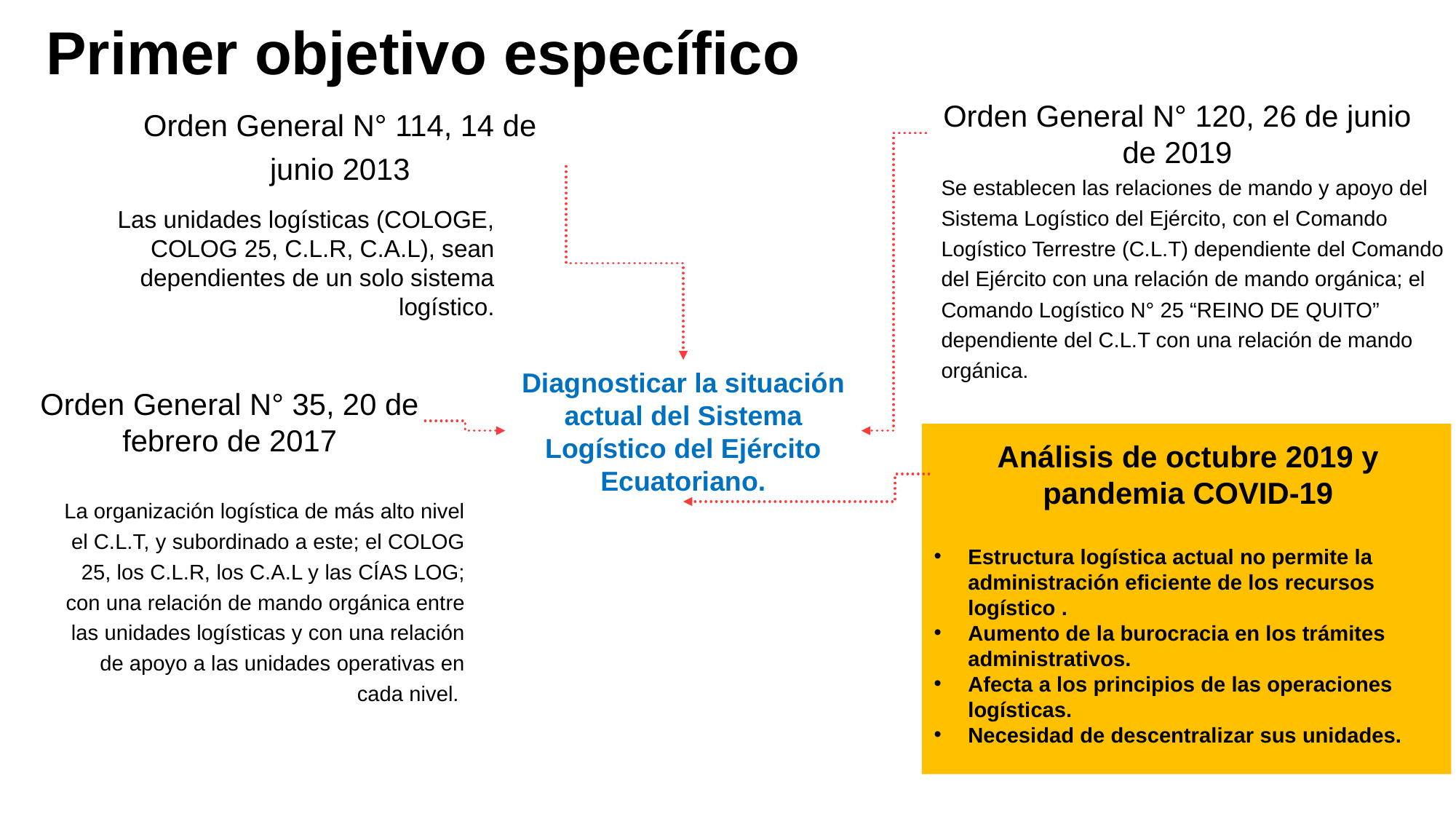

Primer objetivo específico
Orden General N° 120, 26 de junio de 2019
Se establecen las relaciones de mando y apoyo del Sistema Logístico del Ejército, con el Comando Logístico Terrestre (C.L.T) dependiente del Comando del Ejército con una relación de mando orgánica; el Comando Logístico N° 25 “REINO DE QUITO” dependiente del C.L.T con una relación de mando orgánica.
Orden General N° 114, 14 de junio 2013
Las unidades logísticas (COLOGE, COLOG 25, C.L.R, C.A.L), sean dependientes de un solo sistema logístico.
Diagnosticar la situación actual del Sistema Logístico del Ejército Ecuatoriano.
Orden General N° 35, 20 de febrero de 2017
La organización logística de más alto nivel el C.L.T, y subordinado a este; el COLOG 25, los C.L.R, los C.A.L y las CÍAS LOG; con una relación de mando orgánica entre las unidades logísticas y con una relación de apoyo a las unidades operativas en cada nivel.

Análisis de octubre 2019 y pandemia COVID-19
Estructura logística actual no permite la administración eficiente de los recursos logístico .
Aumento de la burocracia en los trámites administrativos.
Afecta a los principios de las operaciones logísticas.
Necesidad de descentralizar sus unidades.